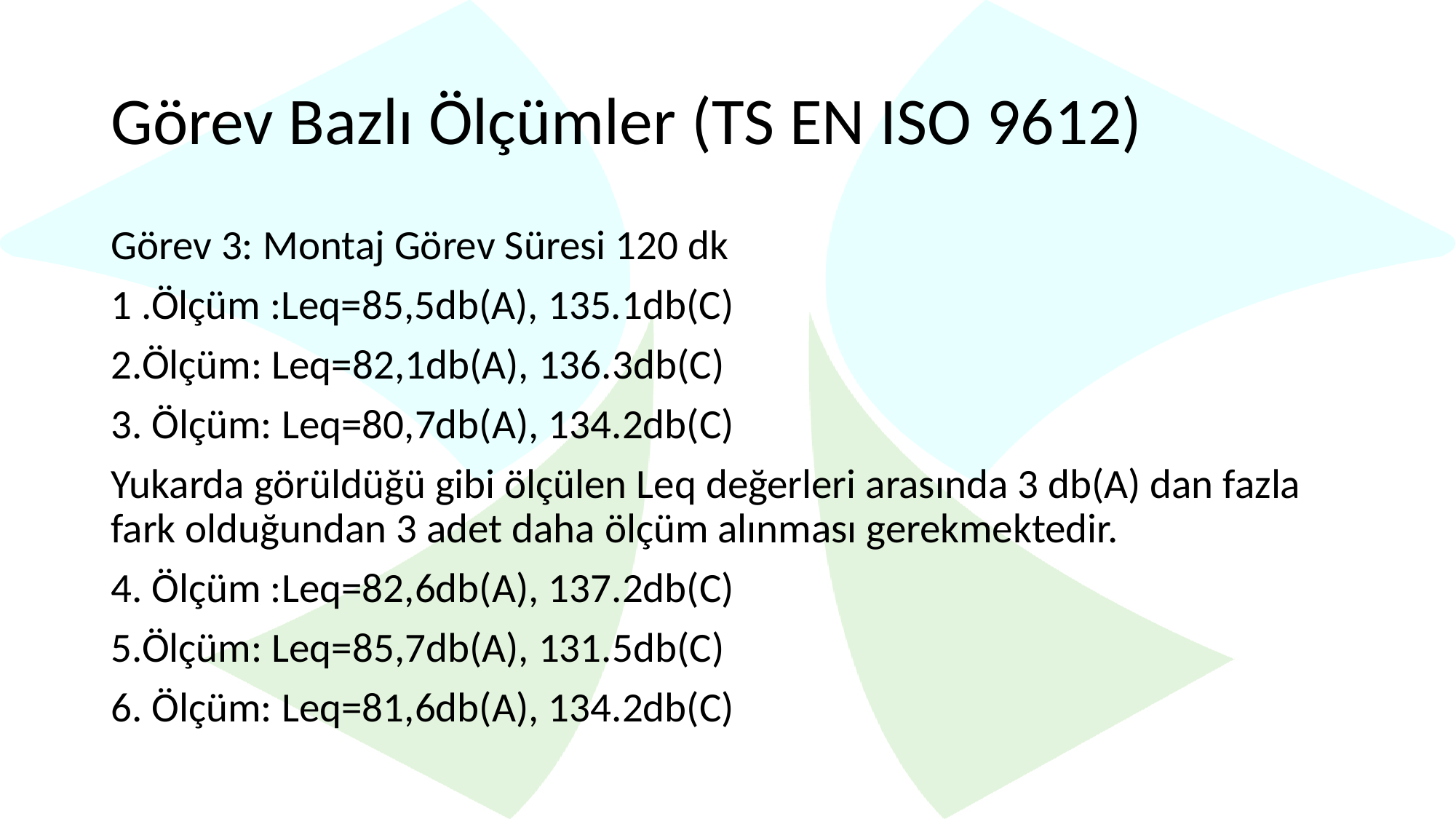

# Görev Bazlı Ölçümler (TS EN ISO 9612)
Görev 3: Montaj Görev Süresi 120 dk
1 .Ölçüm :Leq=85,5db(A), 135.1db(C)
2.Ölçüm: Leq=82,1db(A), 136.3db(C)
3. Ölçüm: Leq=80,7db(A), 134.2db(C)
Yukarda görüldüğü gibi ölçülen Leq değerleri arasında 3 db(A) dan fazla fark olduğundan 3 adet daha ölçüm alınması gerekmektedir.
4. Ölçüm :Leq=82,6db(A), 137.2db(C)
5.Ölçüm: Leq=85,7db(A), 131.5db(C)
6. Ölçüm: Leq=81,6db(A), 134.2db(C)